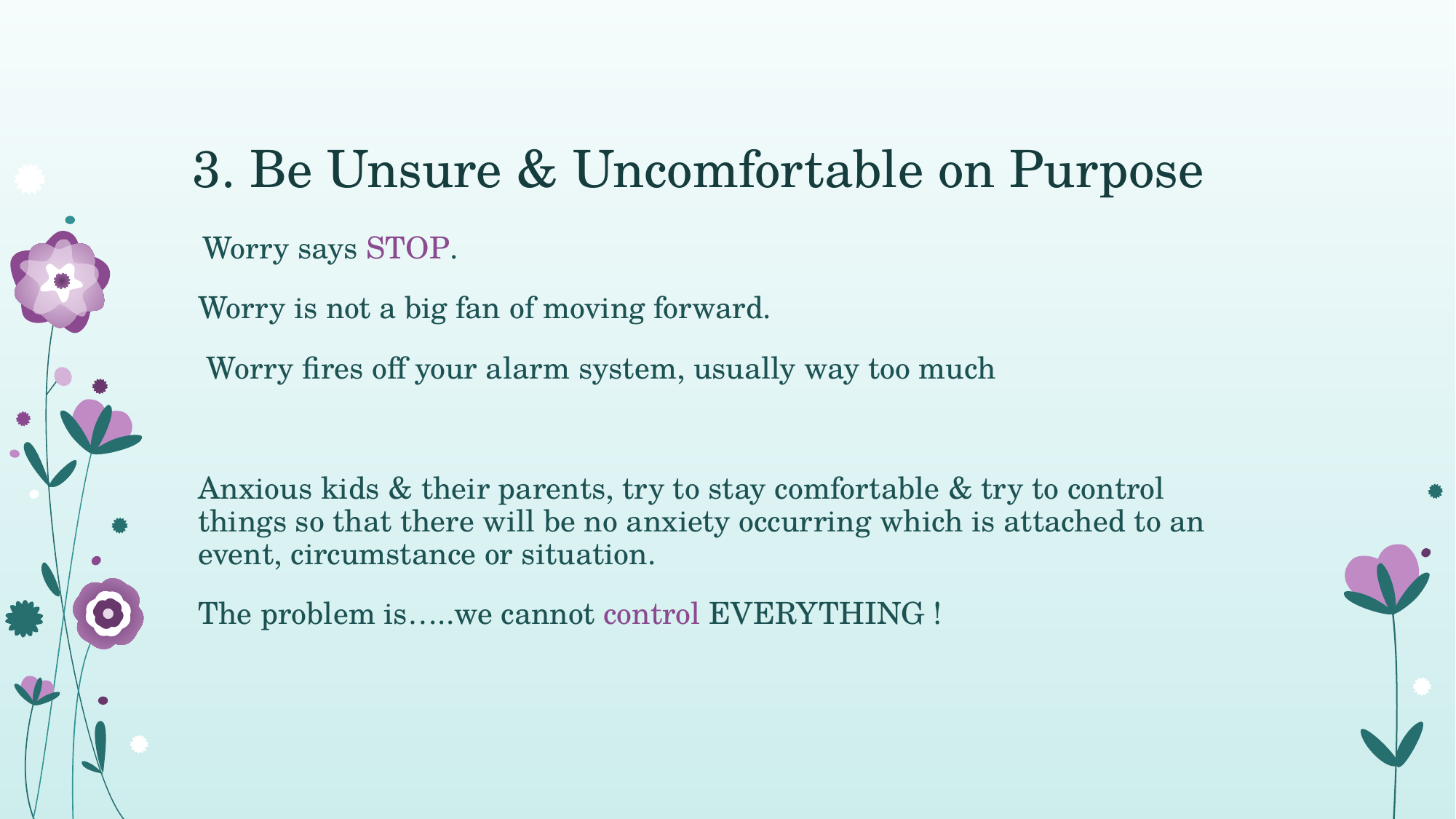

# 3. Be Unsure & Uncomfortable on Purpose
 Worry says STOP.
Worry is not a big fan of moving forward.
 Worry fires off your alarm system, usually way too much

Anxious kids & their parents, try to stay comfortable & try to control things so that there will be no anxiety occurring which is attached to an event, circumstance or situation.
The problem is…..we cannot control EVERYTHING !